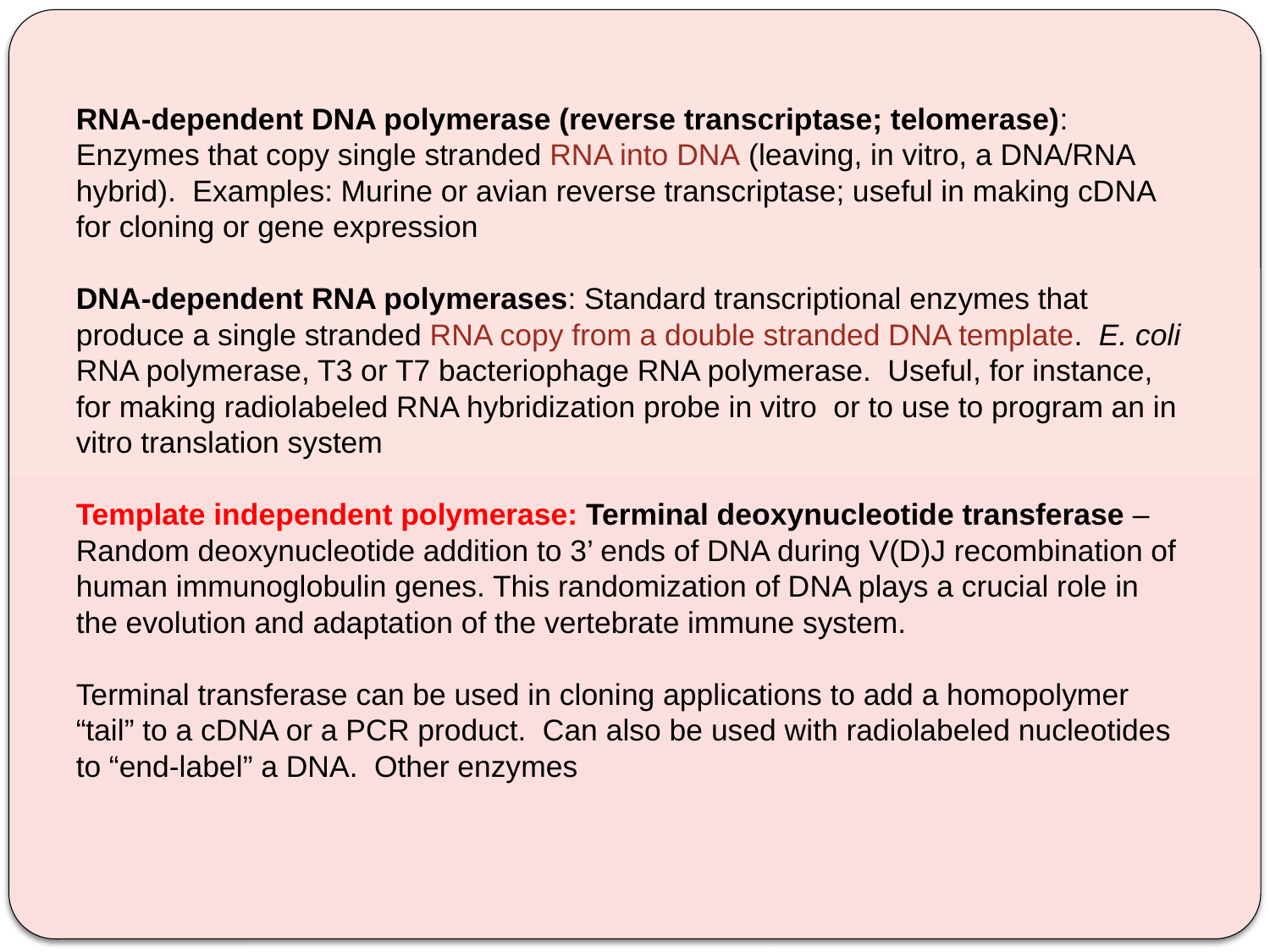

RNA-dependent DNA polymerase (reverse transcriptase; telomerase):  Enzymes that copy single stranded RNA into DNA (leaving, in vitro, a DNA/RNA hybrid).  Examples: Murine or avian reverse transcriptase; useful in making cDNA for cloning or gene expression

DNA-dependent RNA polymerases: Standard transcriptional enzymes that produce a single stranded RNA copy from a double stranded DNA template.  E. coli RNA polymerase, T3 or T7 bacteriophage RNA polymerase.  Useful, for instance,  for making radiolabeled RNA hybridization probe in vitro  or to use to program an in vitro translation system

Template independent polymerase: Terminal deoxynucleotide transferase – Random deoxynucleotide addition to 3’ ends of DNA during V(D)J recombination of human immunoglobulin genes. This randomization of DNA plays a crucial role in the evolution and adaptation of the vertebrate immune system.

Terminal transferase can be used in cloning applications to add a homopolymer “tail” to a cDNA or a PCR product.  Can also be used with radiolabeled nucleotides to “end-label” a DNA.  Other enzymes